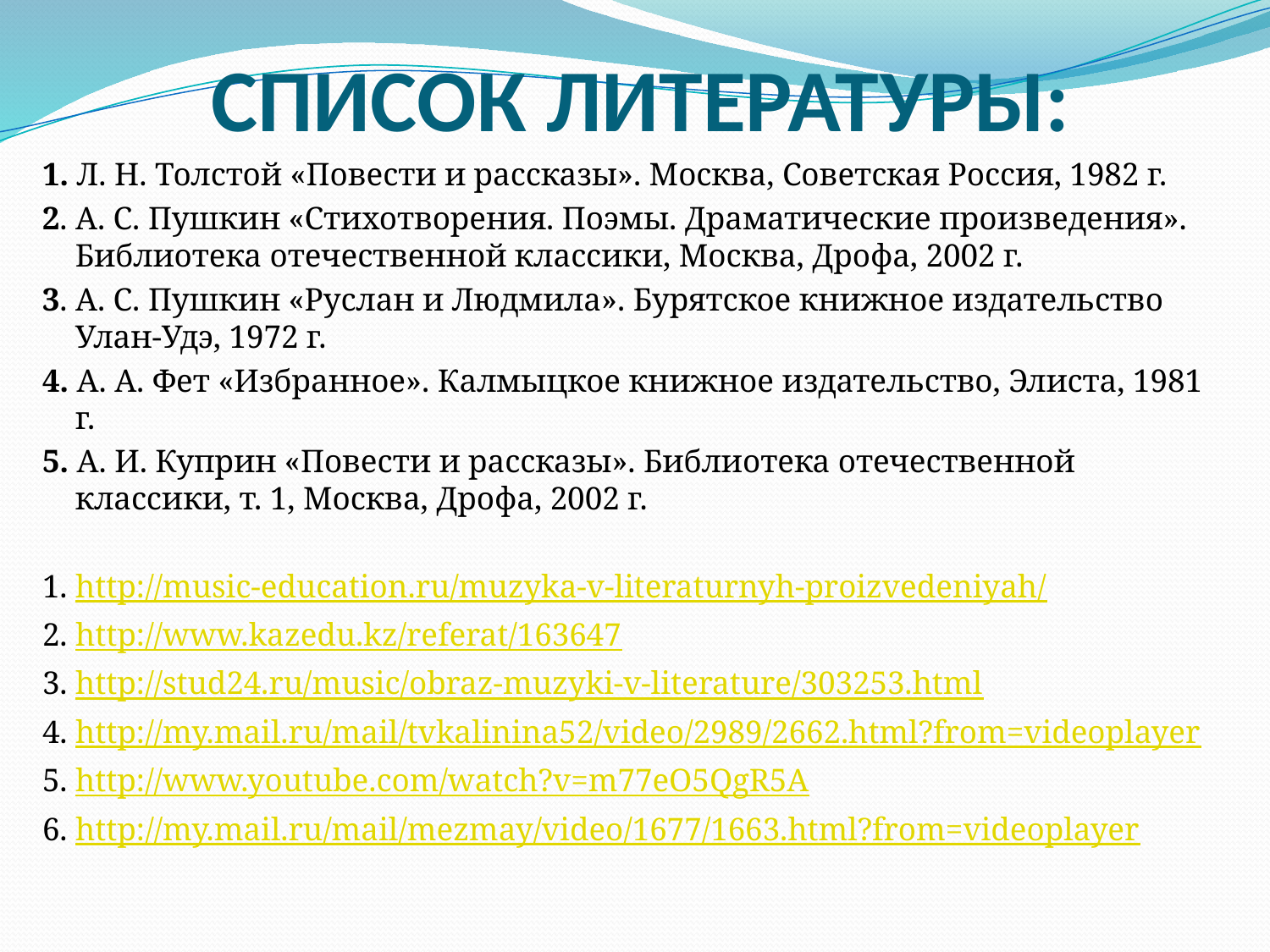

# СПИСОК ЛИТЕРАТУРЫ:
1. Л. Н. Толстой «Повести и рассказы». Москва, Советская Россия, 1982 г.
2. А. С. Пушкин «Стихотворения. Поэмы. Драматические произведения». Библиотека отечественной классики, Москва, Дрофа, 2002 г.
3. А. С. Пушкин «Руслан и Людмила». Бурятское книжное издательство Улан-Удэ, 1972 г.
4. А. А. Фет «Избранное». Калмыцкое книжное издательство, Элиста, 1981 г.
5. А. И. Куприн «Повести и рассказы». Библиотека отечественной классики, т. 1, Москва, Дрофа, 2002 г.

1. http://music-education.ru/muzyka-v-literaturnyh-proizvedeniyah/
2. http://www.kazedu.kz/referat/163647
3. http://stud24.ru/music/obraz-muzyki-v-literature/303253.html
4. http://my.mail.ru/mail/tvkalinina52/video/2989/2662.html?from=videoplayer
5. http://www.youtube.com/watch?v=m77eO5QgR5A
6. http://my.mail.ru/mail/mezmay/video/1677/1663.html?from=videoplayer